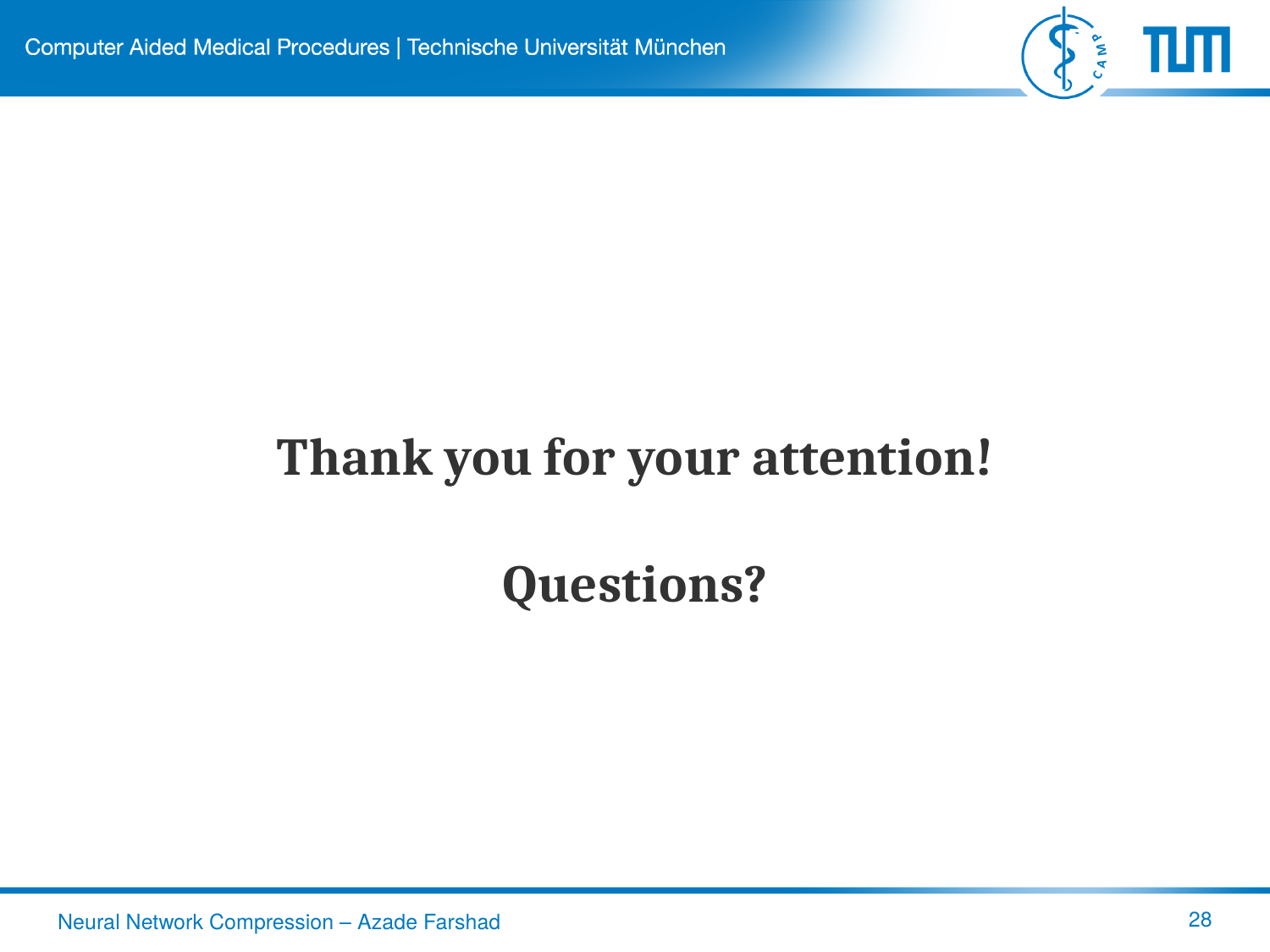

# Thank you for your attention!

Questions?
Neural Network Compression – Azade Farshad
28